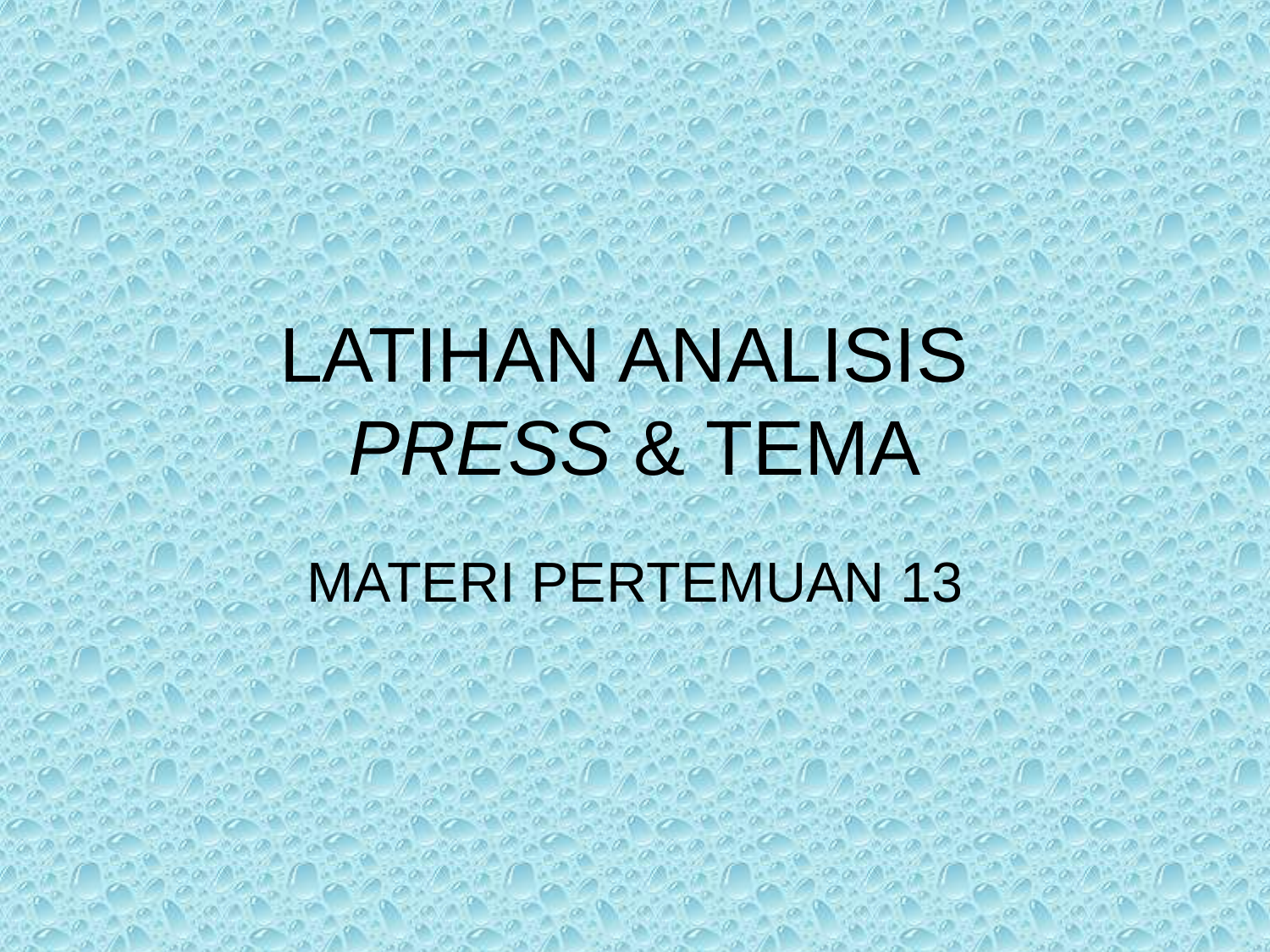

# LATIHAN ANALISIS PRESS & TEMA
MATERI PERTEMUAN 13